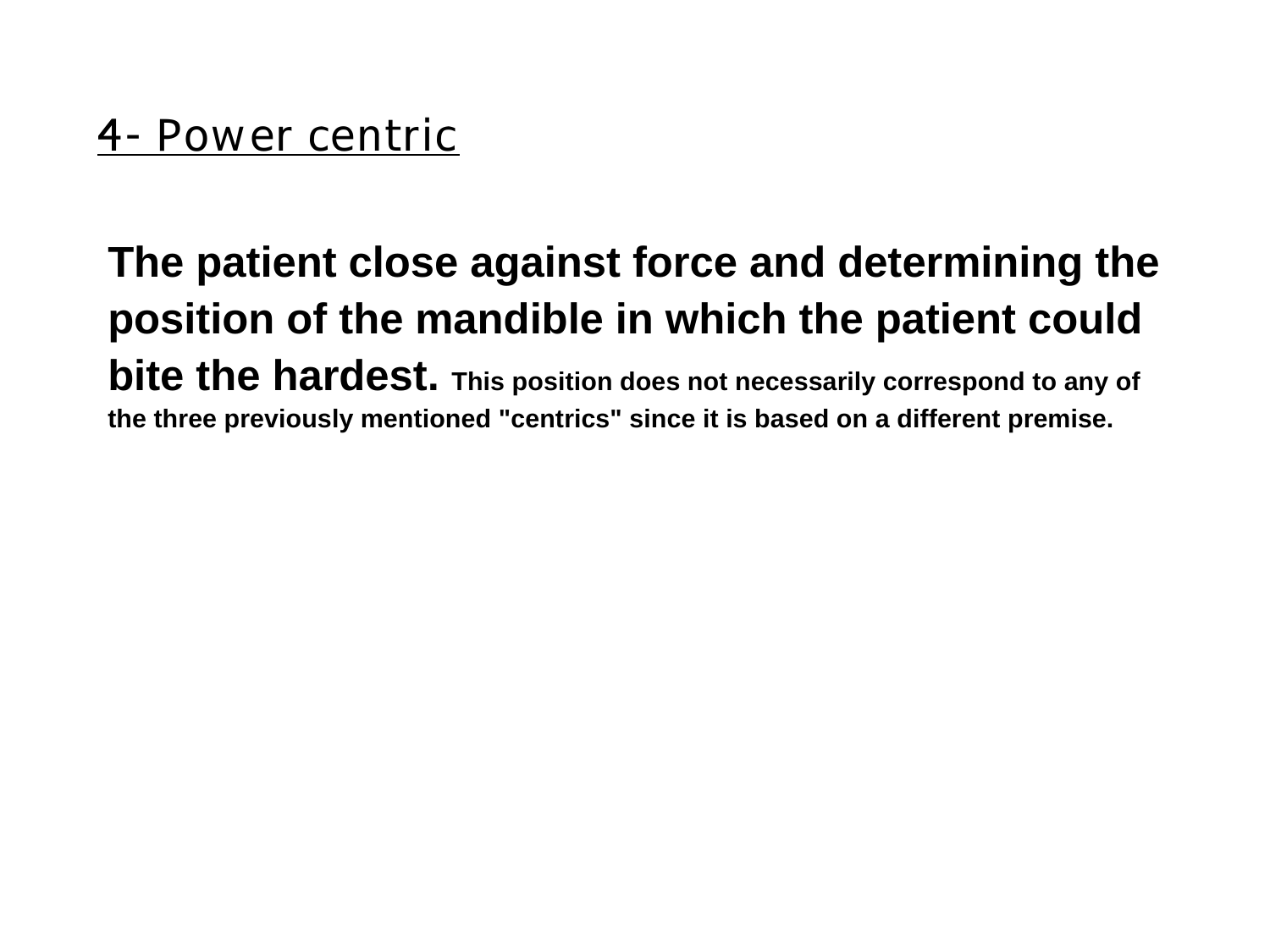

# 4- Power centric
The patient close against force and determining the position of the mandible in which the patient could bite the hardest. This position does not necessarily correspond to any of the three previously mentioned "centrics" since it is based on a different premise.